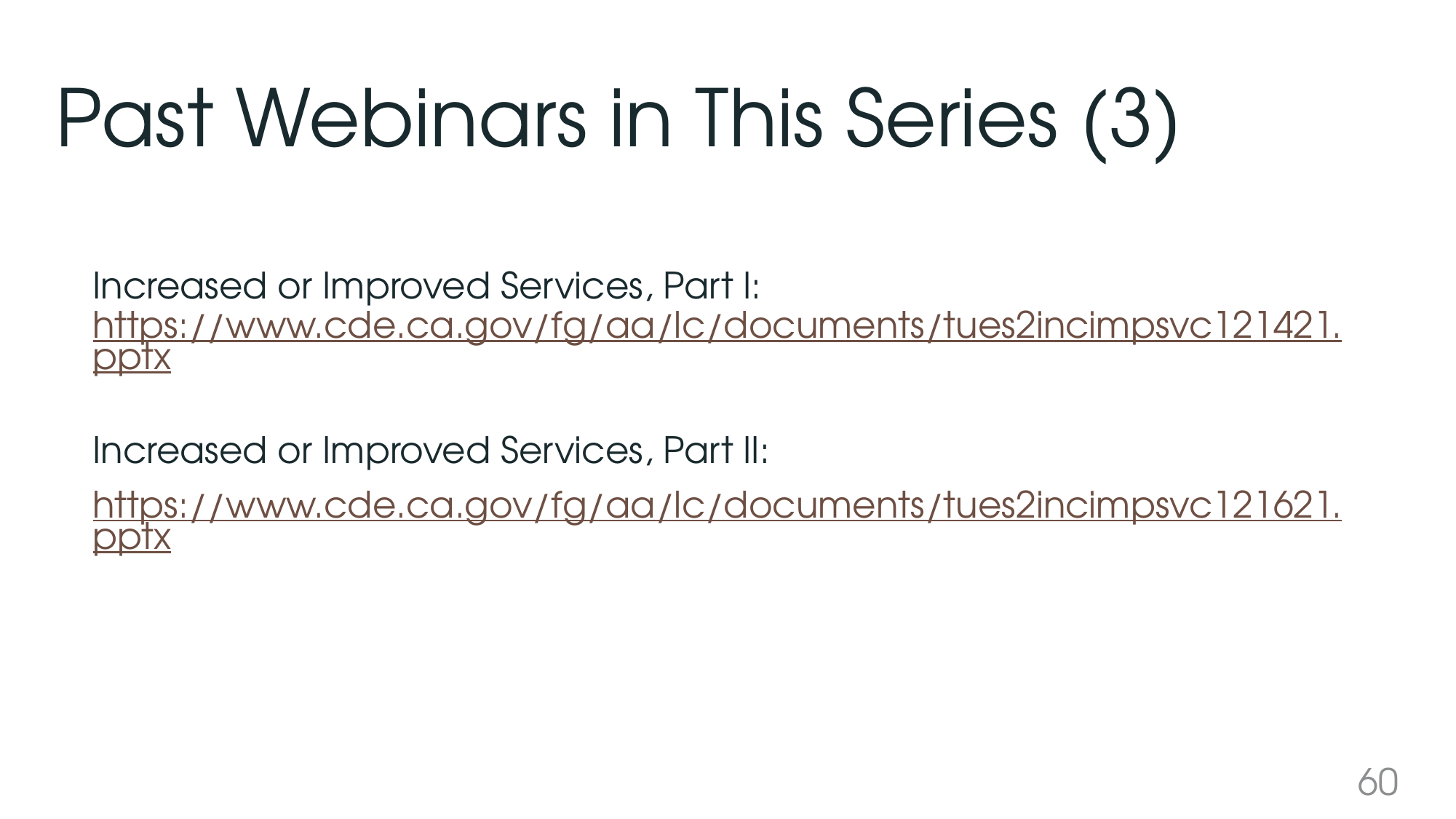

# Past Webinars in This Series (3)
Increased or Improved Services, Part I: https://www.cde.ca.gov/fg/aa/lc/documents/tues2incimpsvc121421.pptx
Increased or Improved Services, Part II:
https://www.cde.ca.gov/fg/aa/lc/documents/tues2incimpsvc121621.pptx
60